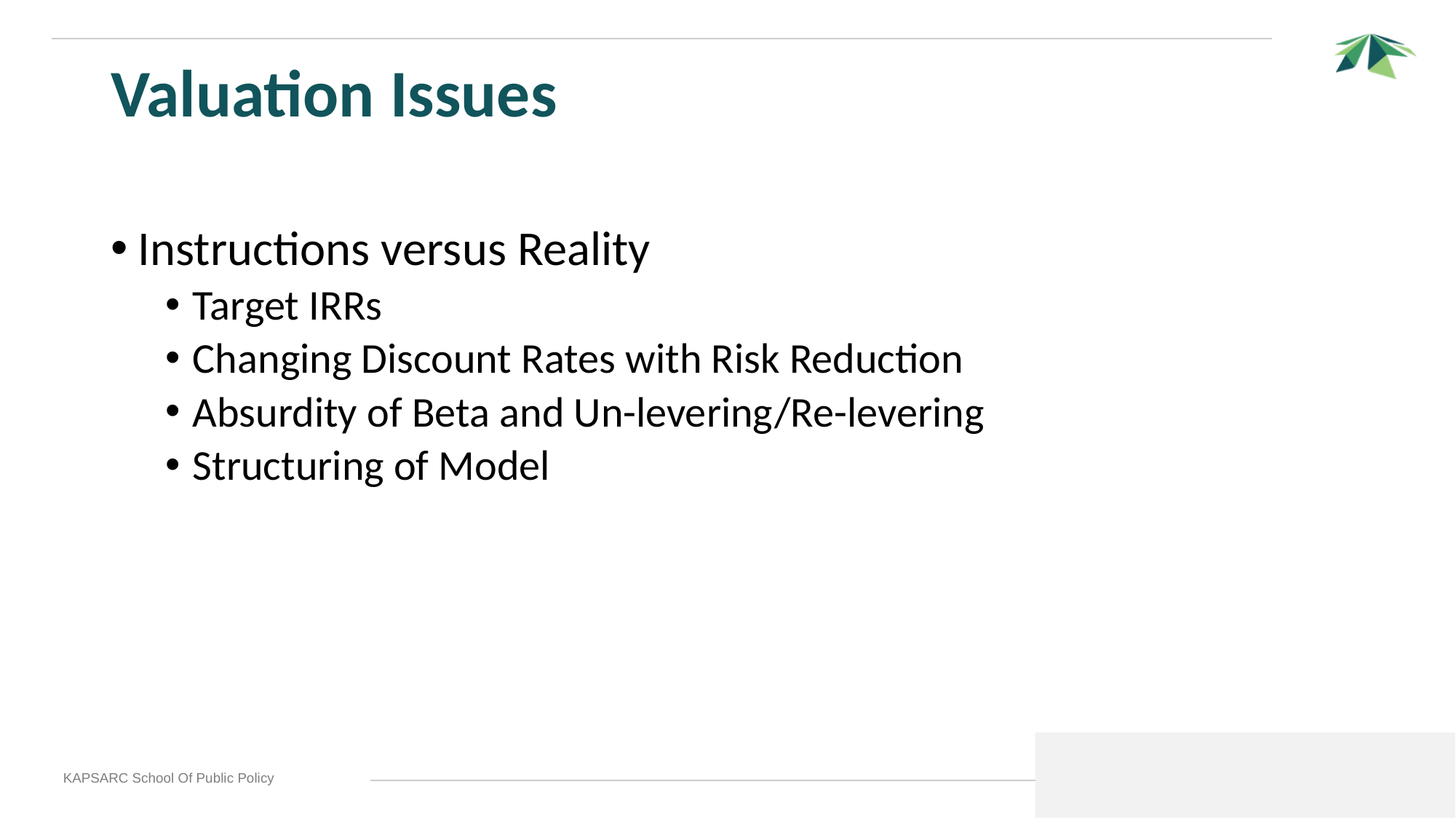

# Valuation Issues
Instructions versus Reality
Target IRRs
Changing Discount Rates with Risk Reduction
Absurdity of Beta and Un-levering/Re-levering
Structuring of Model